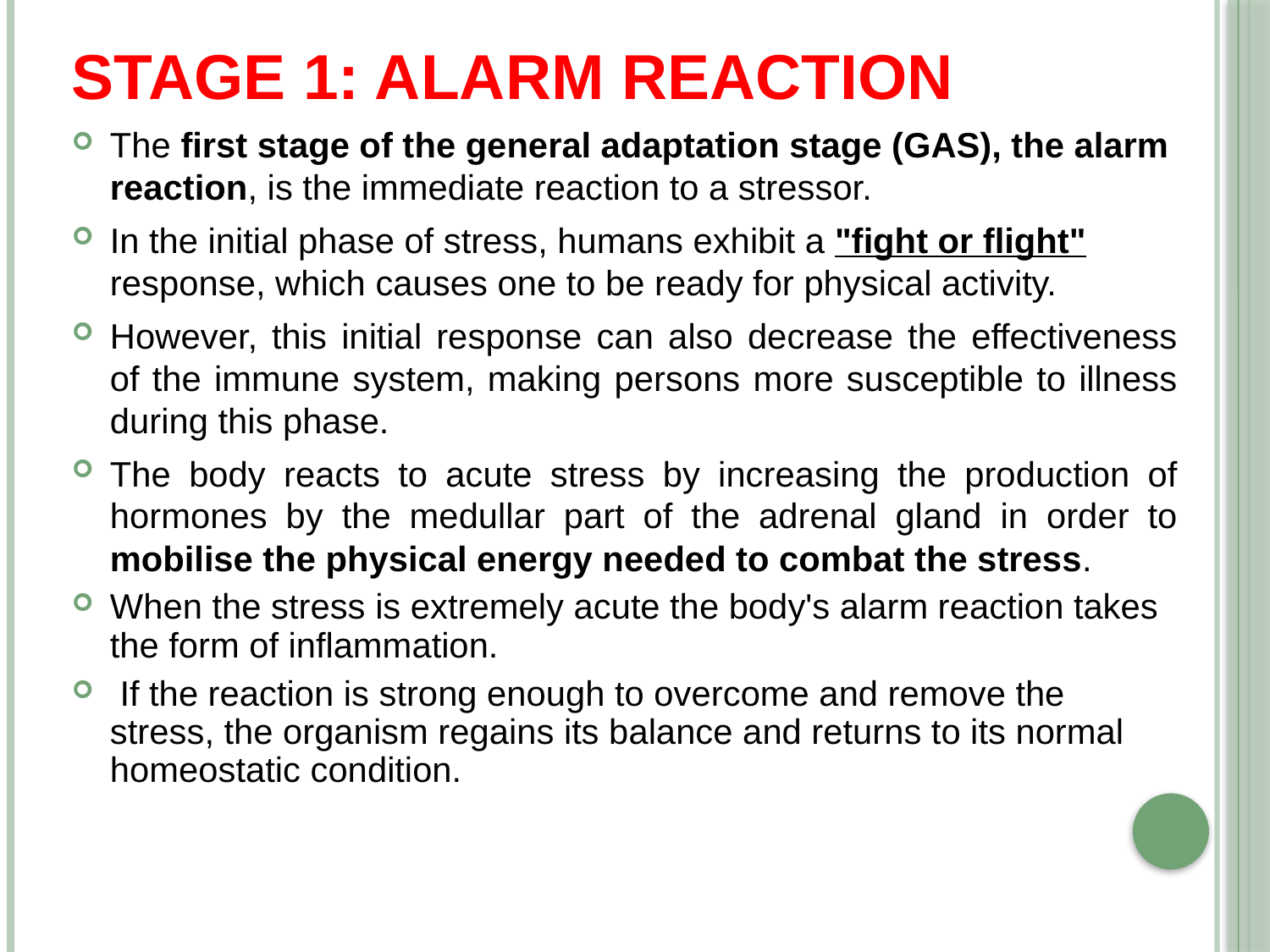

STAGE 1: ALARM REACTION
The first stage of the general adaptation stage (GAS), the alarm reaction, is the immediate reaction to a stressor.
In the initial phase of stress, humans exhibit a "fight or flight" response, which causes one to be ready for physical activity.
However, this initial response can also decrease the effectiveness of the immune system, making persons more susceptible to illness during this phase.
The body reacts to acute stress by increasing the production of hormones by the medullar part of the adrenal gland in order to mobilise the physical energy needed to combat the stress.
When the stress is extremely acute the body's alarm reaction takes the form of inflammation.
 If the reaction is strong enough to overcome and remove the stress, the organism regains its balance and returns to its normal homeostatic condition.